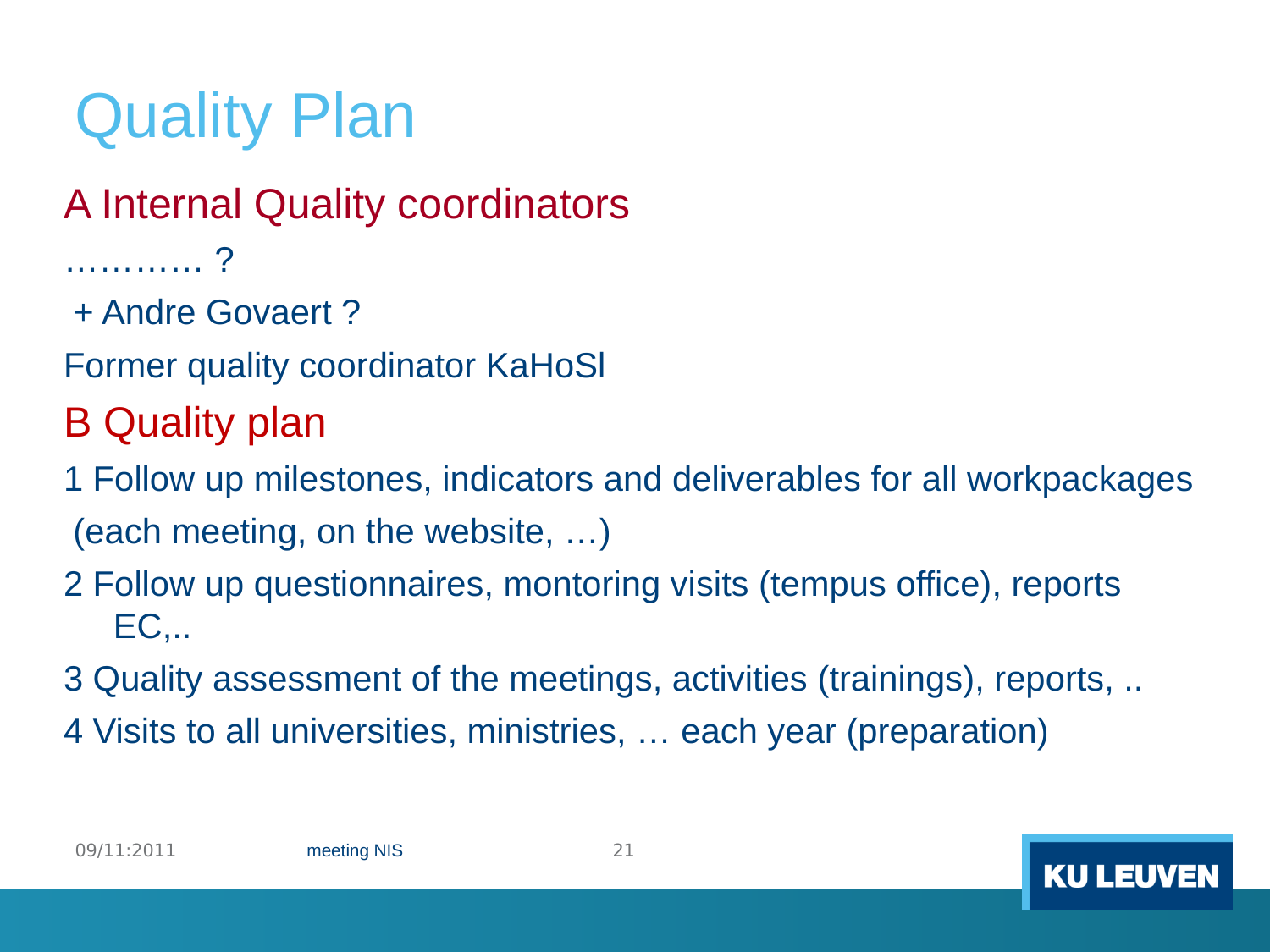

# Quality Plan
A Internal Quality coordinators
………… ?
 + Andre Govaert ?
Former quality coordinator KaHoSl
B Quality plan
1 Follow up milestones, indicators and deliverables for all workpackages
 (each meeting, on the website, …)
2 Follow up questionnaires, montoring visits (tempus office), reports EC,..
3 Quality assessment of the meetings, activities (trainings), reports, ..
4 Visits to all universities, ministries, … each year (preparation)

09/11:2011
meeting NIS
21